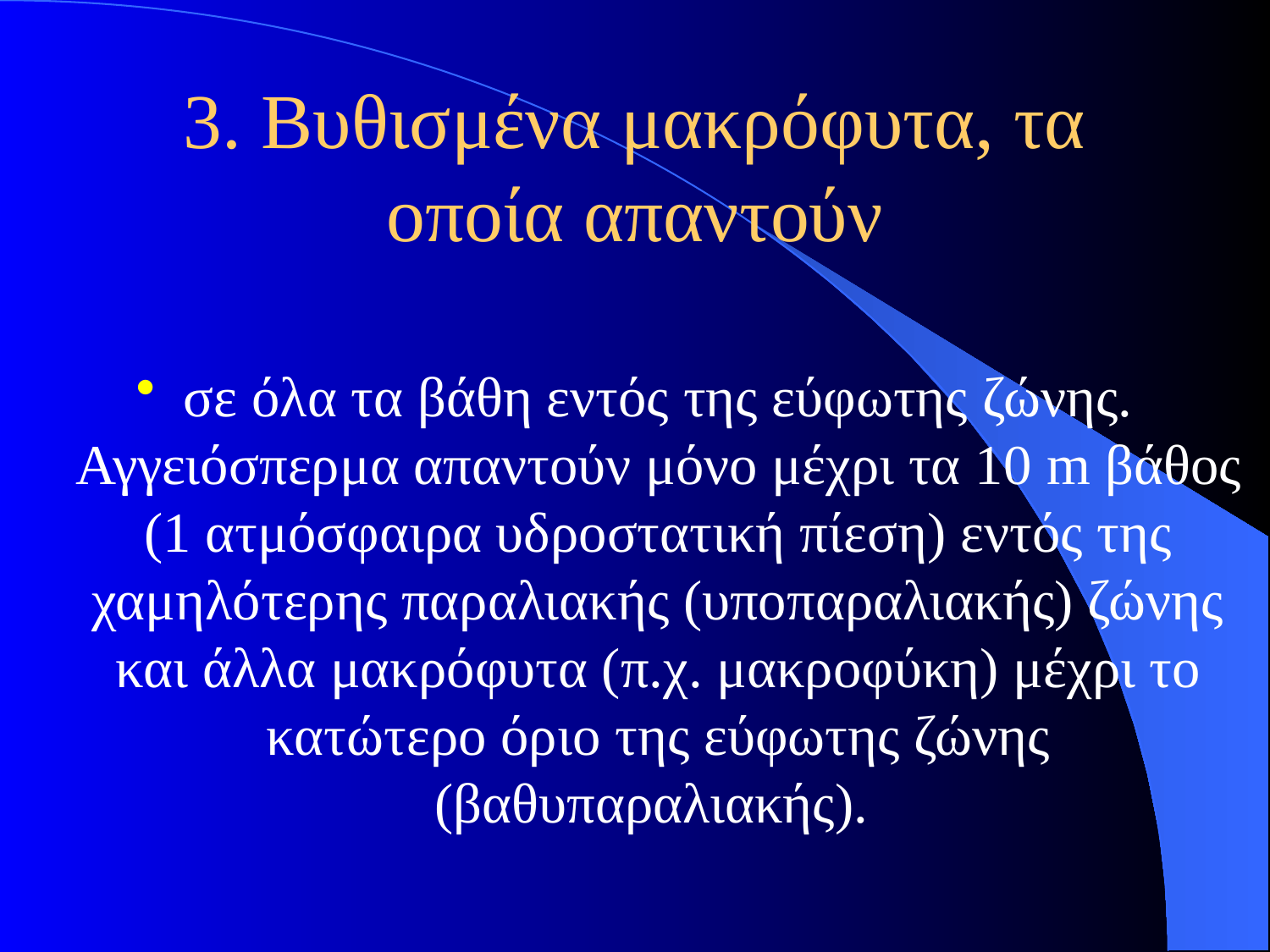

# 3. Βυθισμένα μακρόφυτα, τα οποία απαντούν

σε όλα τα βάθη εντός της εύφωτης ζώνης. Αγγειόσπερμα απαντούν μόνο μέχρι τα 10 m βάθος (1 ατμόσφαιρα υδροστατική πίεση) εντός της χαμηλότερης παραλιακής (υποπαραλιακής) ζώνης και άλλα μακρόφυτα (π.χ. μακροφύκη) μέχρι το κατώτερο όριο της εύφωτης ζώνης (βαθυπαραλιακής).